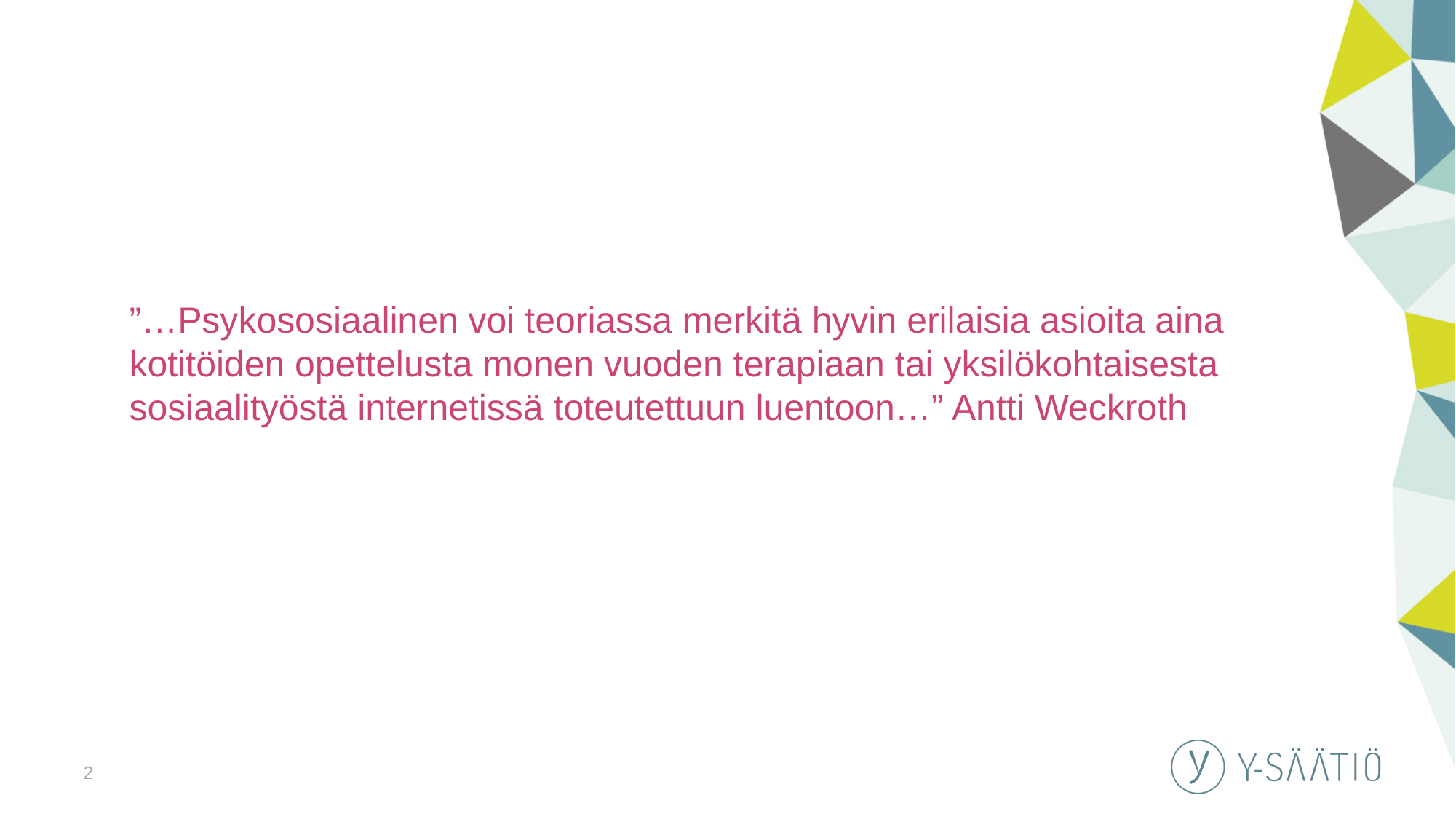

”…Psykososiaalinen voi teoriassa merkitä hyvin erilaisia asioita aina kotitöiden opettelusta monen vuoden terapiaan tai yksilökohtaisesta sosiaalityöstä internetissä toteutettuun luentoon…” Antti Weckroth